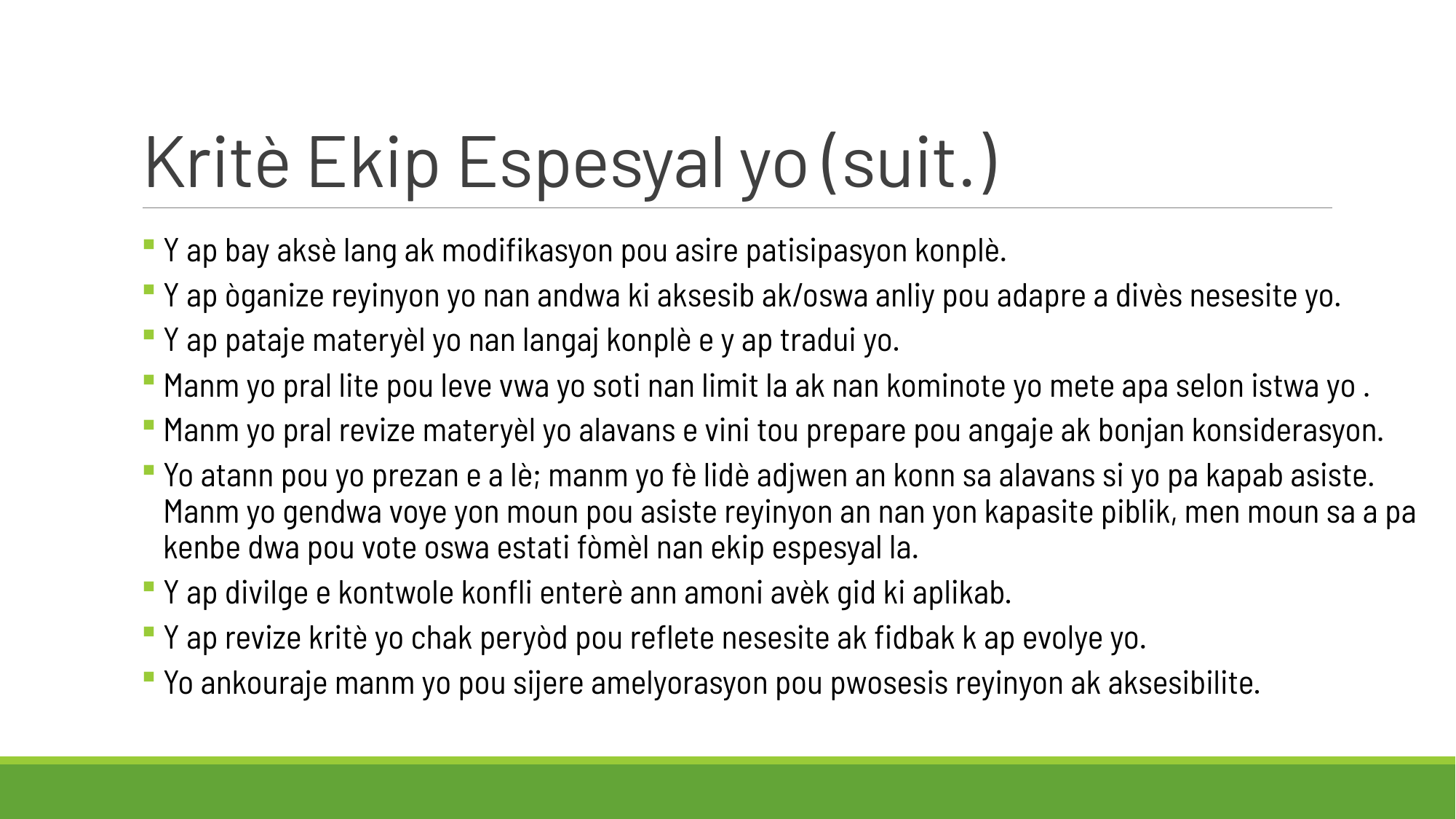

# Kritè Ekip Espesyal yo (suit.)
Y ap bay aksè lang ak modifikasyon pou asire patisipasyon konplè.
Y ap òganize reyinyon yo nan andwa ki aksesib ak/oswa anliy pou adapre a divès nesesite yo.
Y ap pataje materyèl yo nan langaj konplè e y ap tradui yo.
Manm yo pral lite pou leve vwa yo soti nan limit la ak nan kominote yo mete apa selon istwa yo .
Manm yo pral revize materyèl yo alavans e vini tou prepare pou angaje ak bonjan konsiderasyon.
Yo atann pou yo prezan e a lè; manm yo fè lidè adjwen an konn sa alavans si yo pa kapab asiste. Manm yo gendwa voye yon moun pou asiste reyinyon an nan yon kapasite piblik, men moun sa a pa kenbe dwa pou vote oswa estati fòmèl nan ekip espesyal la.
Y ap divilge e kontwole konfli enterè ann amoni avèk gid ki aplikab.
Y ap revize kritè yo chak peryòd pou reflete nesesite ak fidbak k ap evolye yo.
Yo ankouraje manm yo pou sijere amelyorasyon pou pwosesis reyinyon ak aksesibilite.